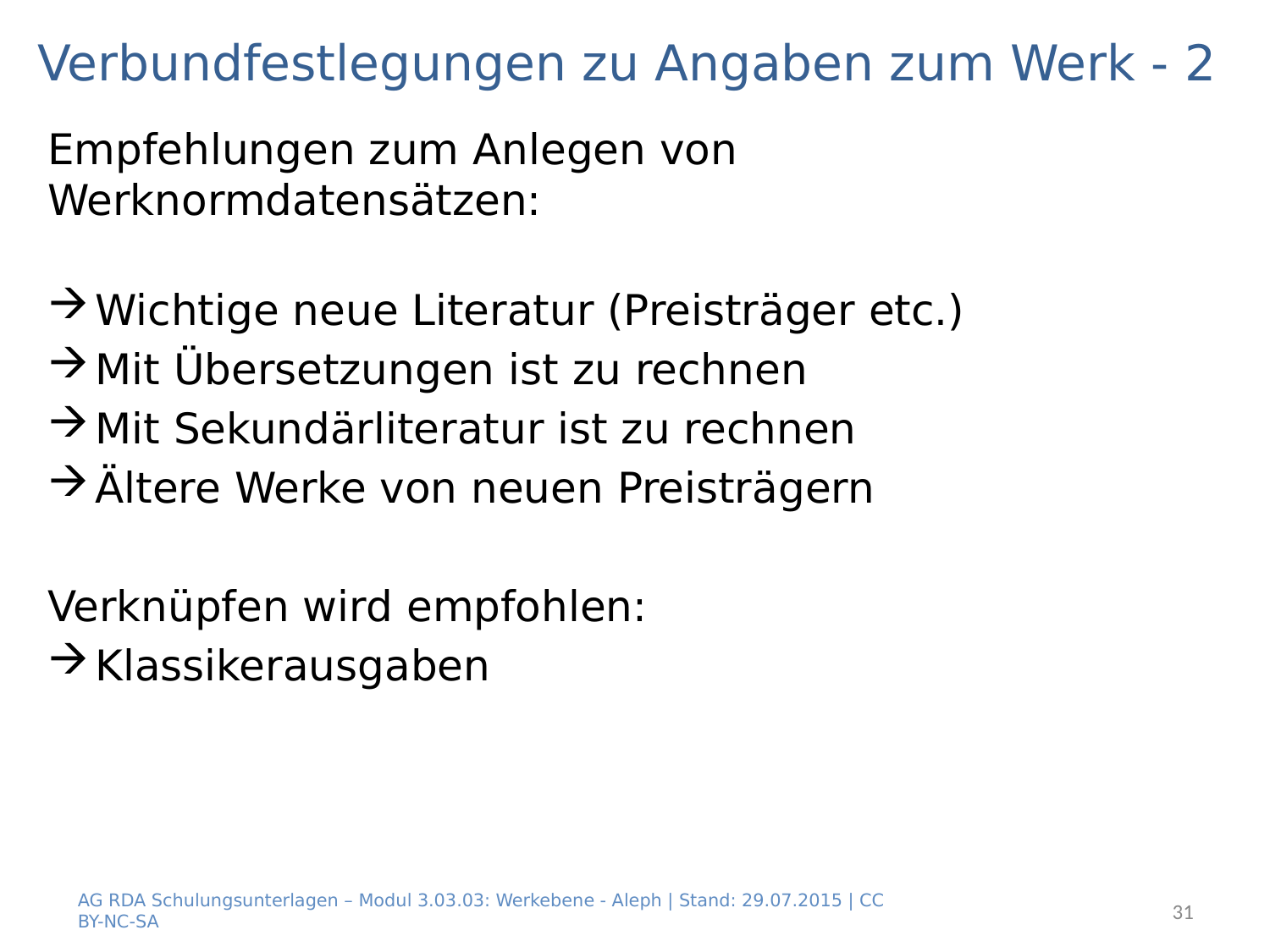

# Verbundfestlegungen zu Angaben zum Werk - 2
Empfehlungen zum Anlegen von Werknormdatensätzen:
Wichtige neue Literatur (Preisträger etc.)
Mit Übersetzungen ist zu rechnen
Mit Sekundärliteratur ist zu rechnen
Ältere Werke von neuen Preisträgern

Verknüpfen wird empfohlen:
Klassikerausgaben

AG RDA Schulungsunterlagen – Modul 3.03.03: Werkebene - Aleph | Stand: 29.07.2015 | CC BY-NC-SA
31